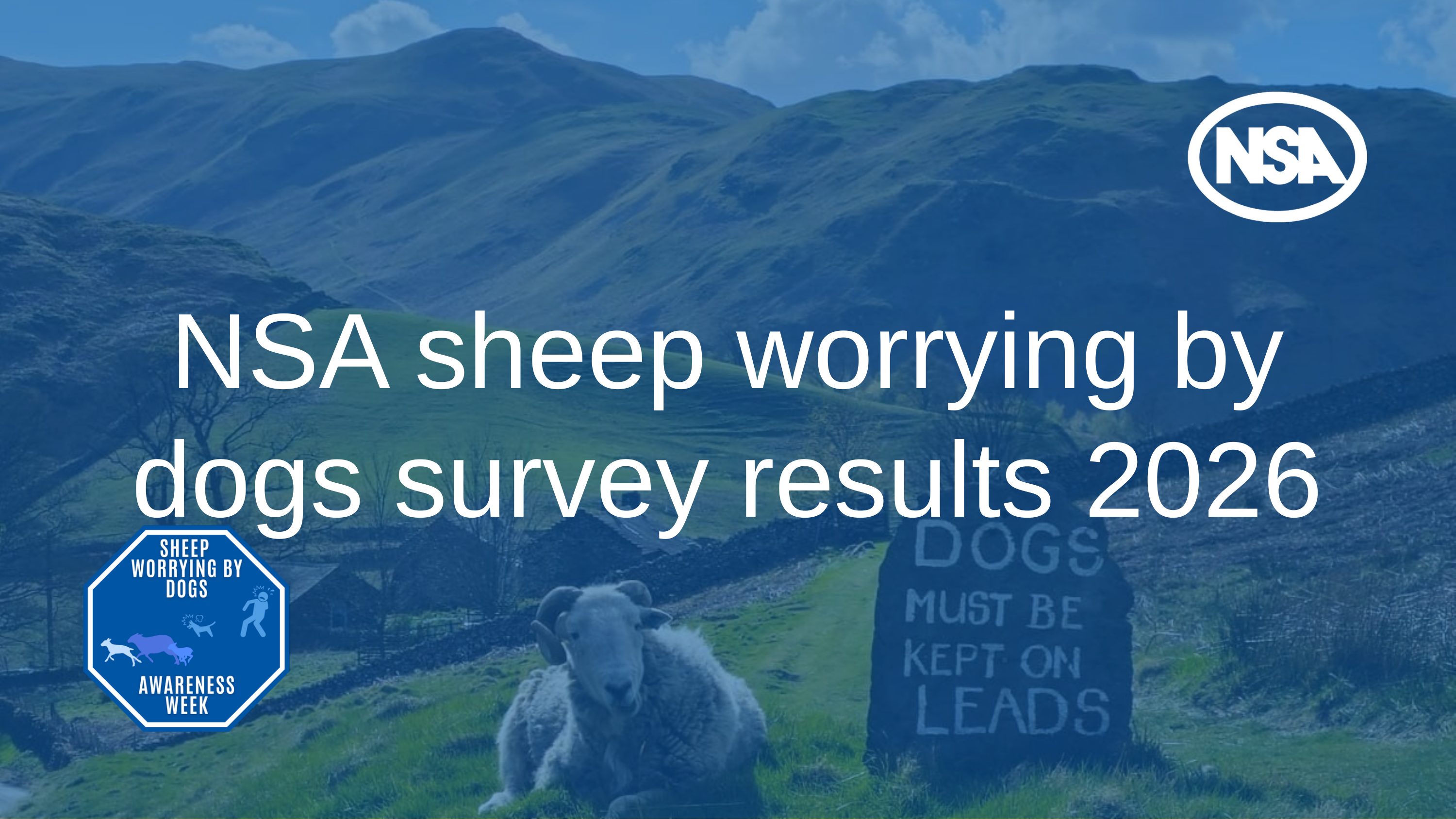

NSA sheep worrying by dogs survey results 2026